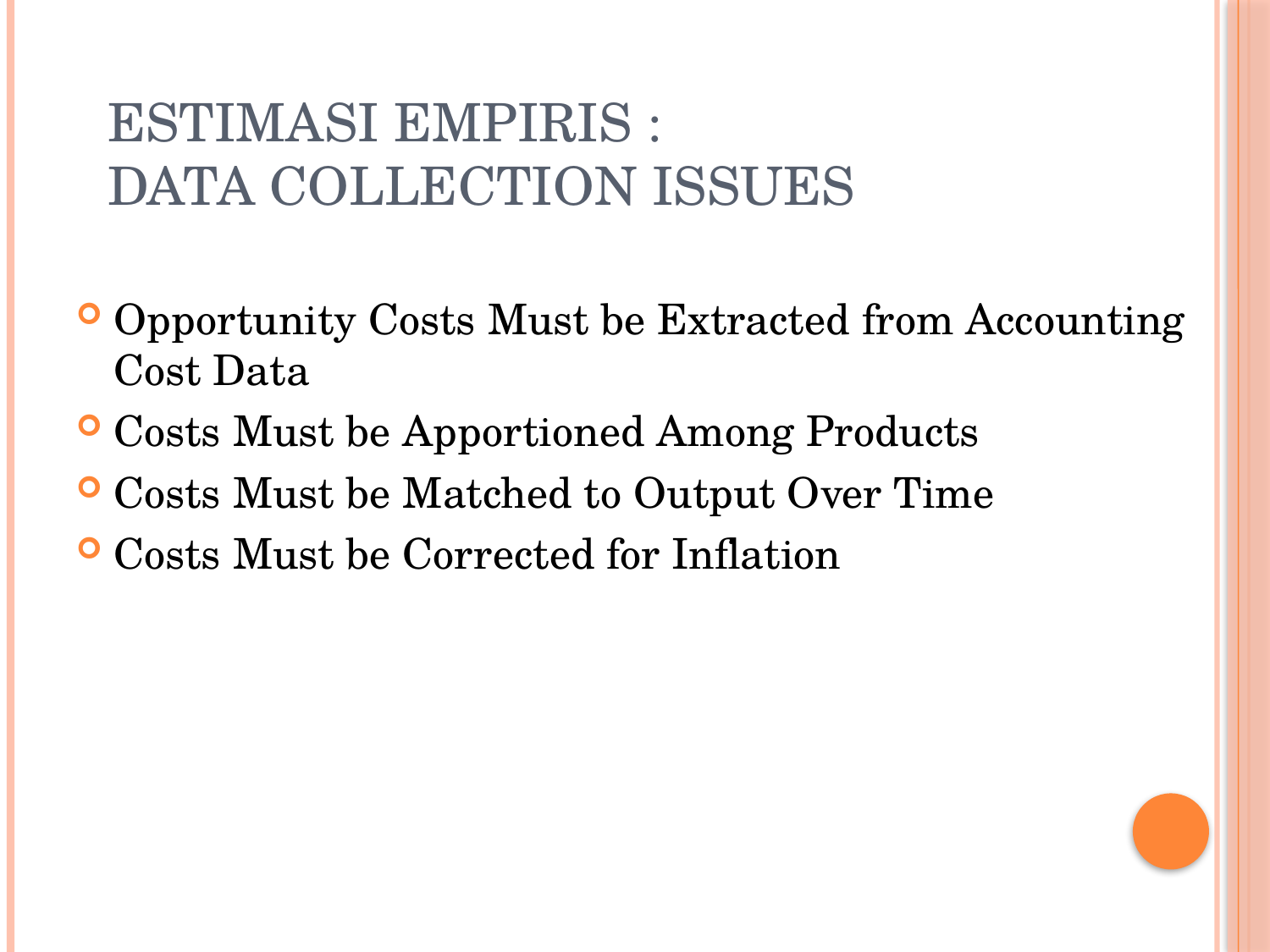

# Estimasi Empiris : Data Collection Issues
Opportunity Costs Must be Extracted from Accounting Cost Data
Costs Must be Apportioned Among Products
Costs Must be Matched to Output Over Time
Costs Must be Corrected for Inflation